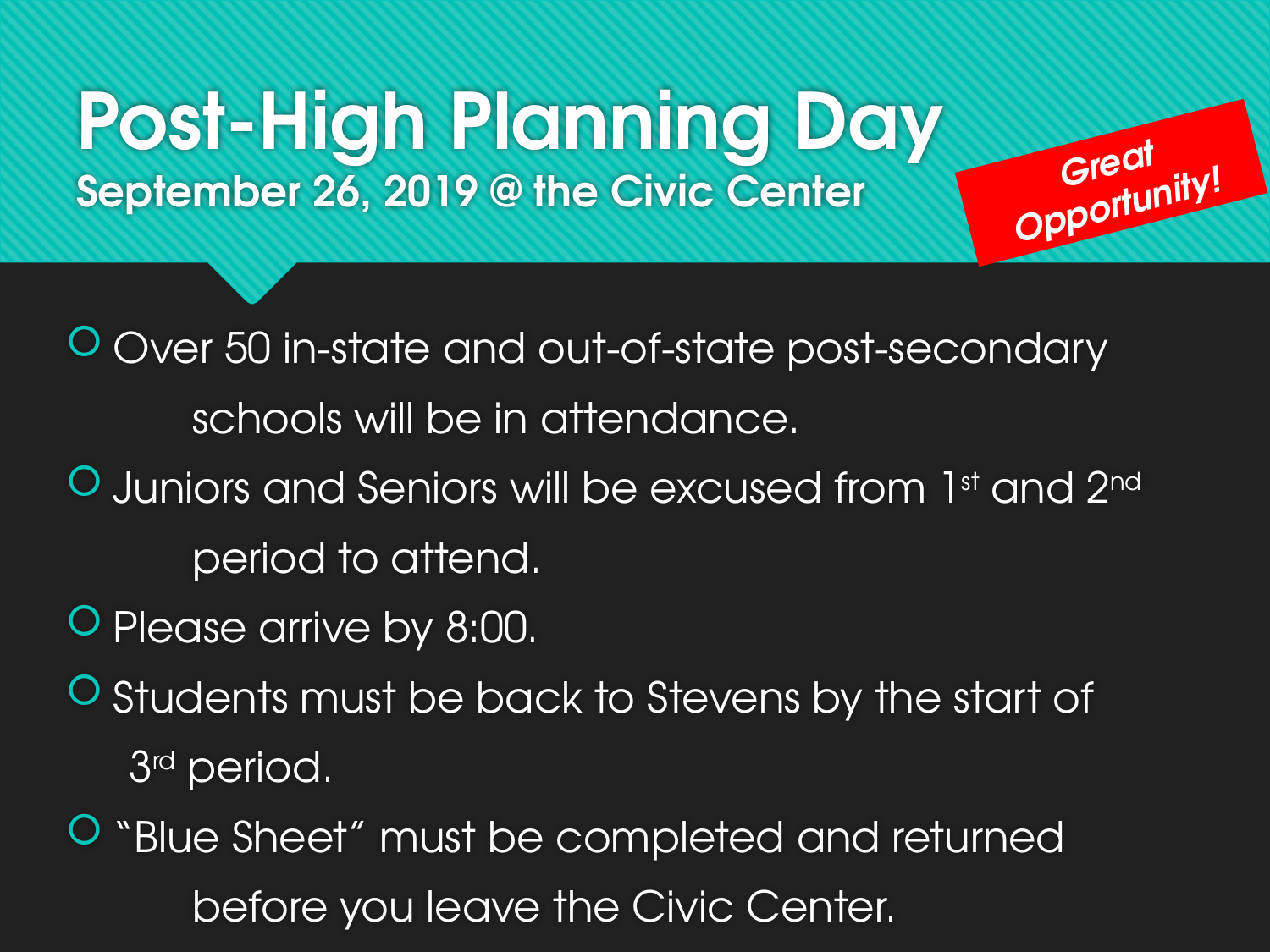

# Post-High Planning Day September 26, 2019 @ the Civic Center
Great Opportunity!
Over 50 in-state and out-of-state post-secondary
	schools will be in attendance.
Juniors and Seniors will be excused from 1st and 2nd
	period to attend.
Please arrive by 8:00.
Students must be back to Stevens by the start of
3rd period.
“Blue Sheet” must be completed and returned
	before you leave the Civic Center.